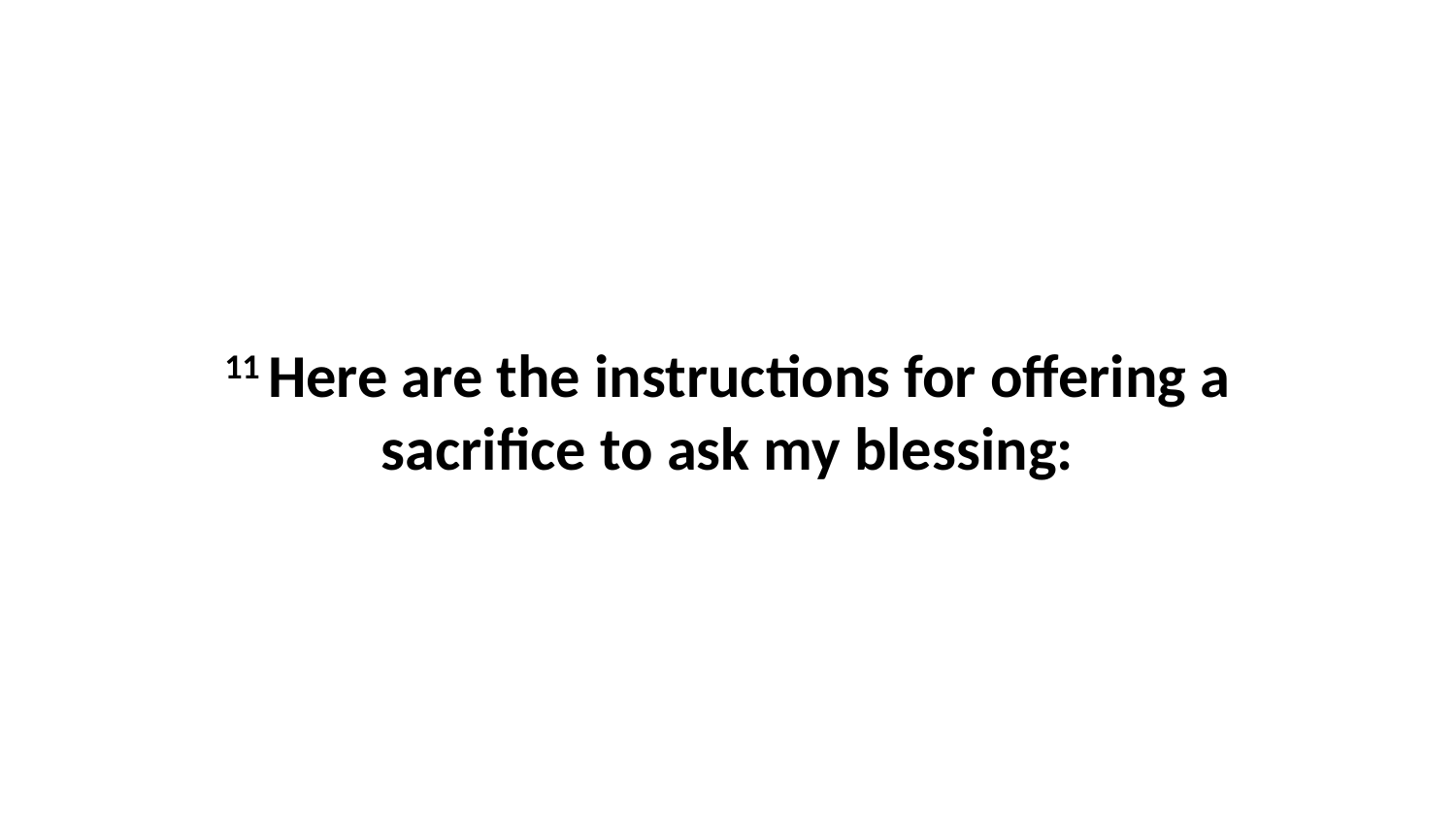

11 Here are the instructions for offering a sacrifice to ask my blessing: